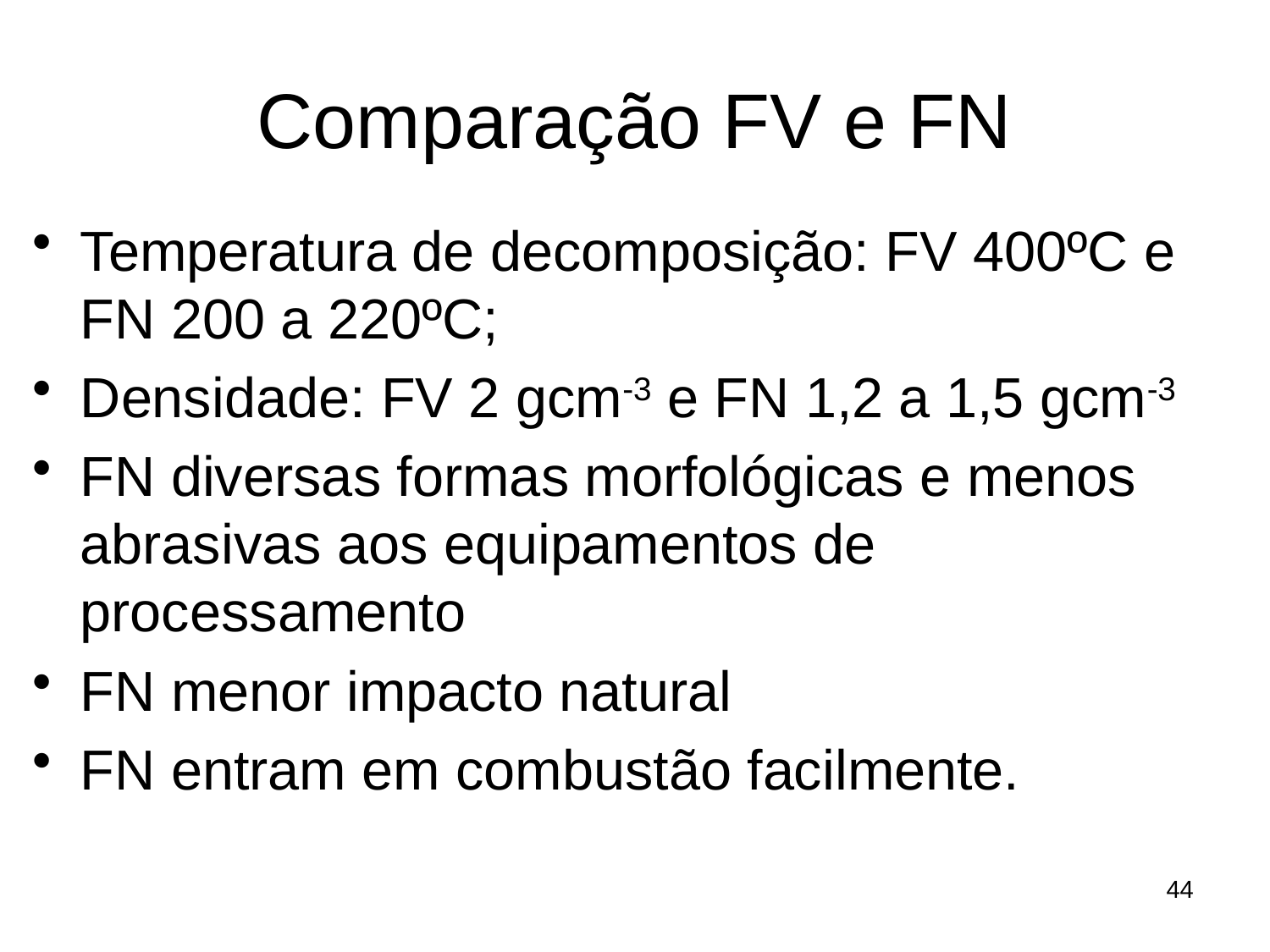

# Comparação FV e FN
Temperatura de decomposição: FV 400ºC e  FN 200 a 220ºC;
Densidade: FV 2 gcm-3 e FN 1,2 a 1,5 gcm-3
FN diversas formas morfológicas e menos abrasivas aos equipamentos de processamento
FN menor impacto natural
FN entram em combustão facilmente.

44